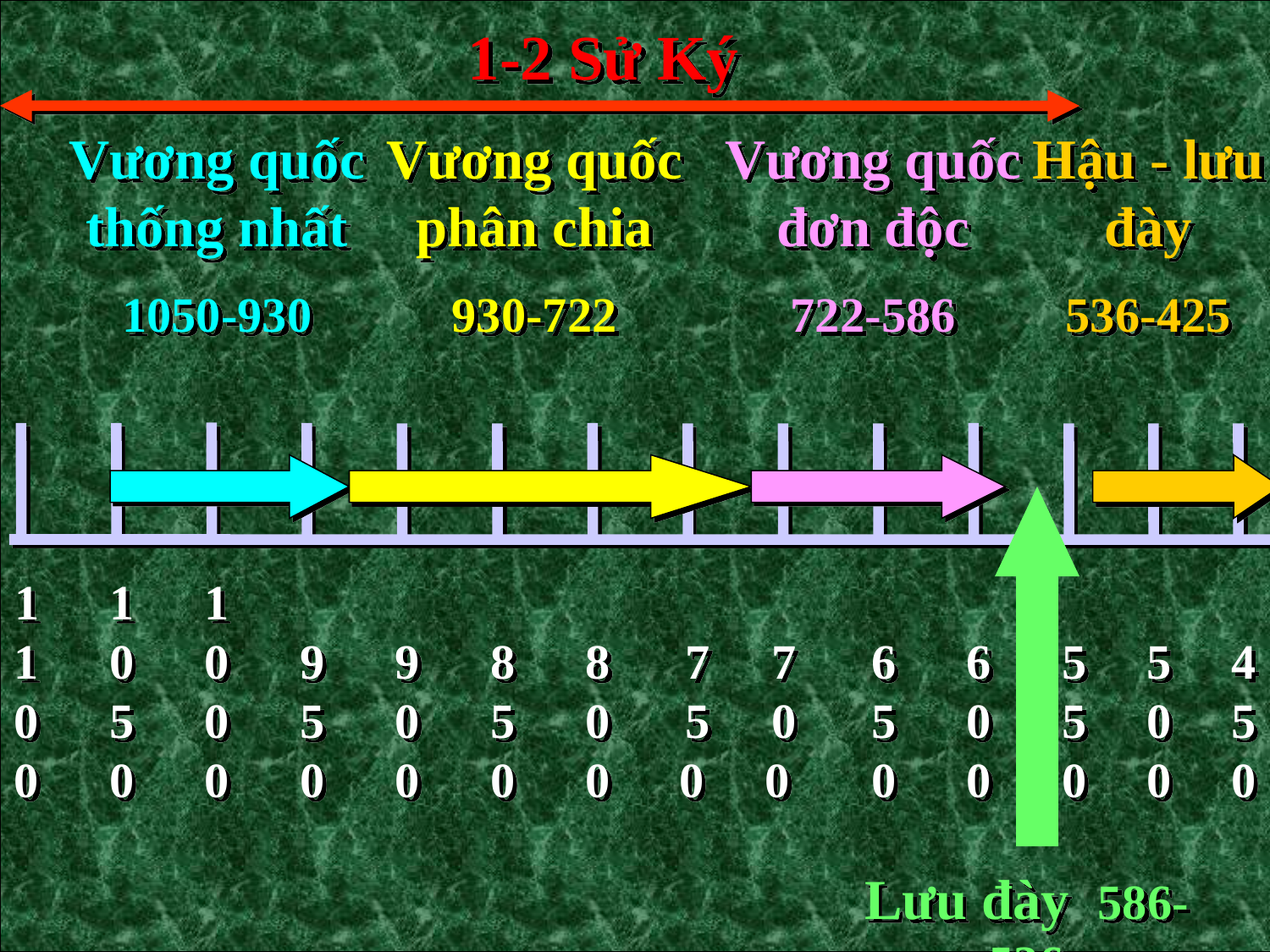

1-2 Sử Ký

Vương quốc thống nhất
1050-930
Vương quốc phân chia
930-722
Vương quốc đơn độc
722-586
Hậu - lưu đày
536-425

1100
1050
1000
 950
 900
 850
 800
   7 5 0
   7 0 0
 650
 600
 550
 500
 450
Lưu đày  586-536